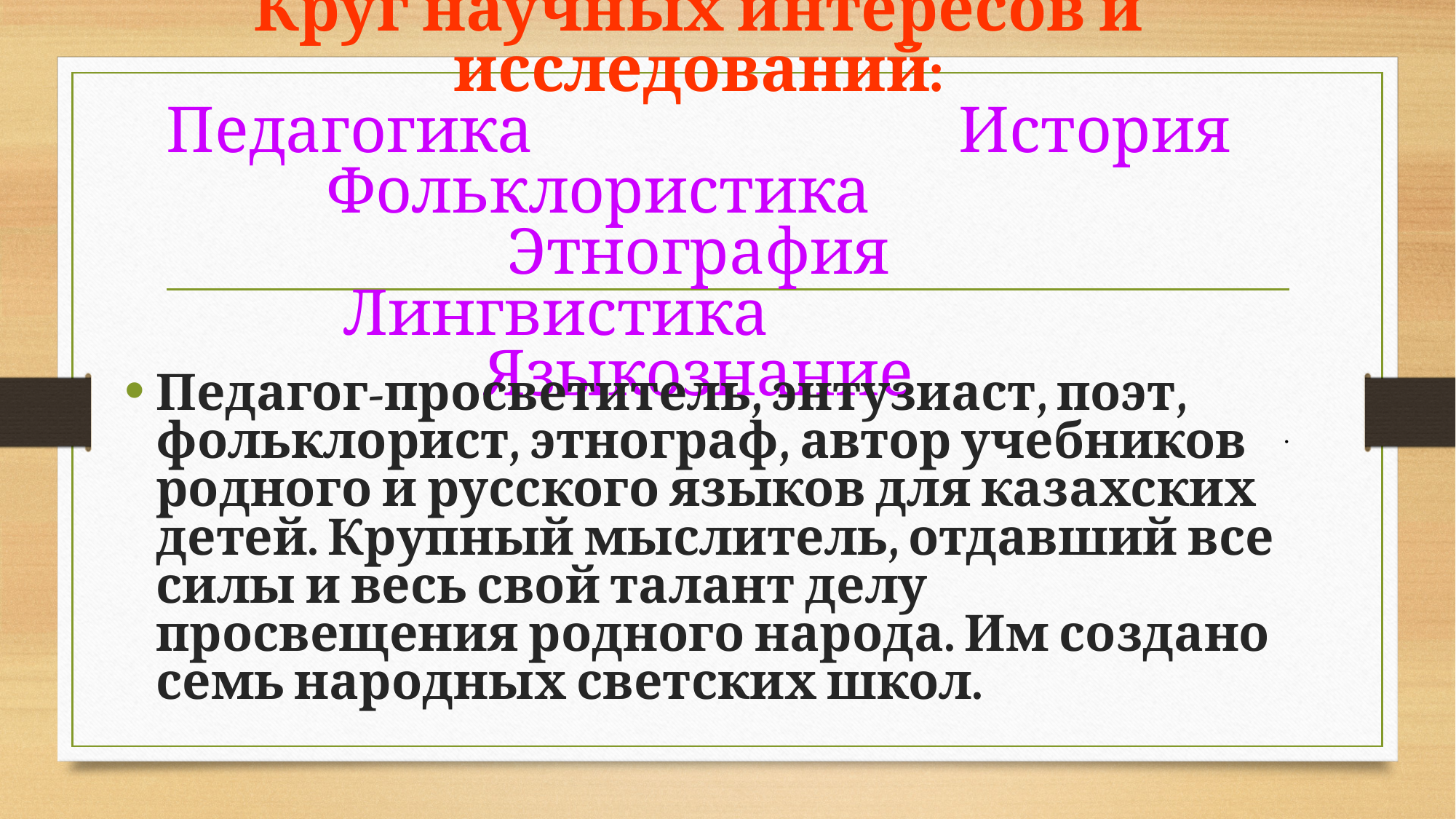

# Круг научных интересов и исследований: Педагогика                              История Фольклористика                     Этнография Лингвистика                            Языкознание
Педагог-просветитель, энтузиаст, поэт, фольклорист, этнограф, автор учебников родного и русского языков для казахских детей. Крупный мыслитель, отдавший все силы и весь свой талант делу просвещения родного народа. Им создано семь народных светских школ.

.